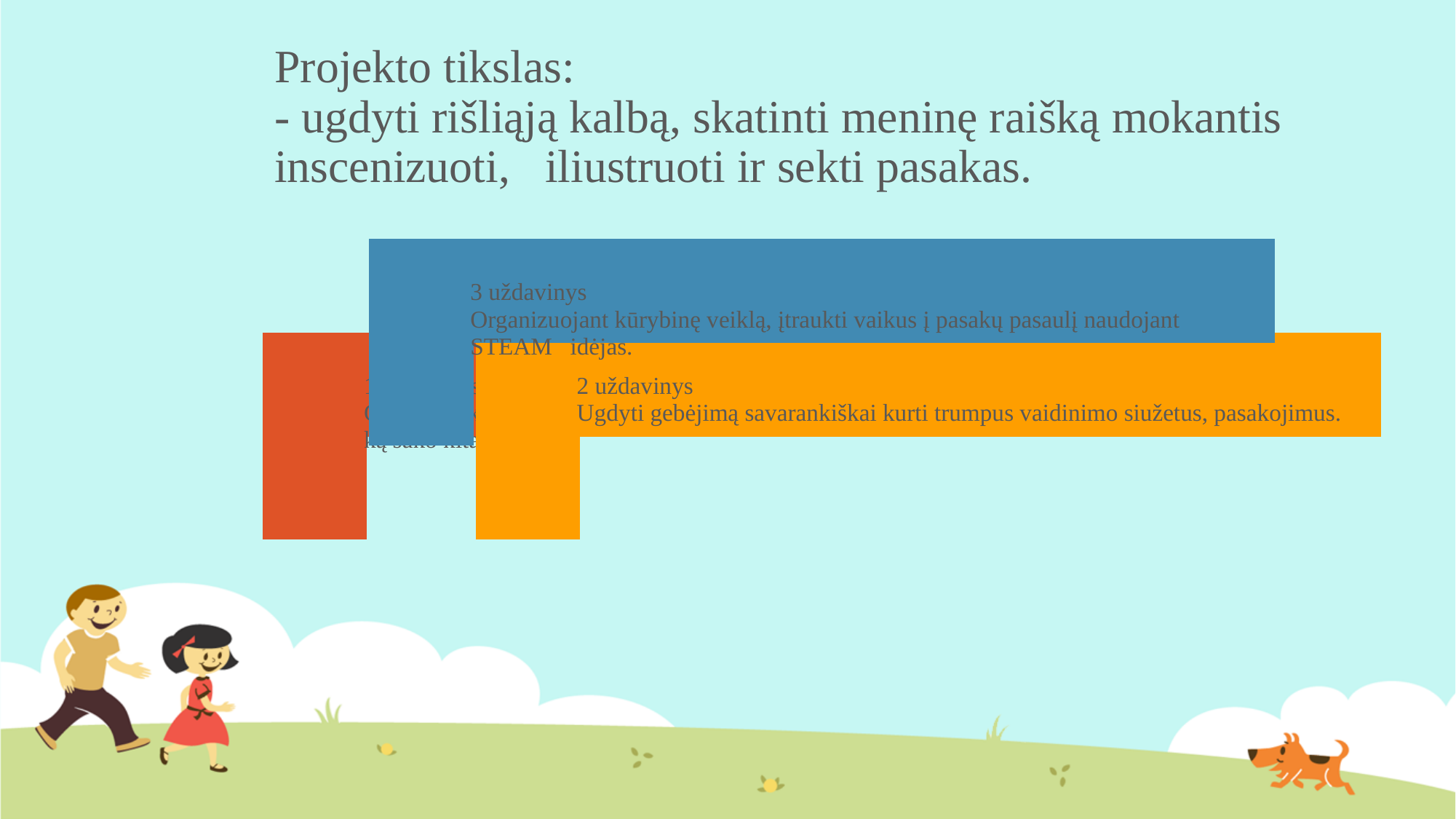

# Projekto tikslas: - ugdyti rišliąją kalbą, skatinti meninę raišką mokantis inscenizuoti,   iliustruoti ir sekti pasakas.
1 uždavinys
2 uždavinys
3 uždavinys
Organizuojant kūrybinę veiklą, įtraukti vaikus į pasakų pasaulį naudojant
STEAM   idėjas.